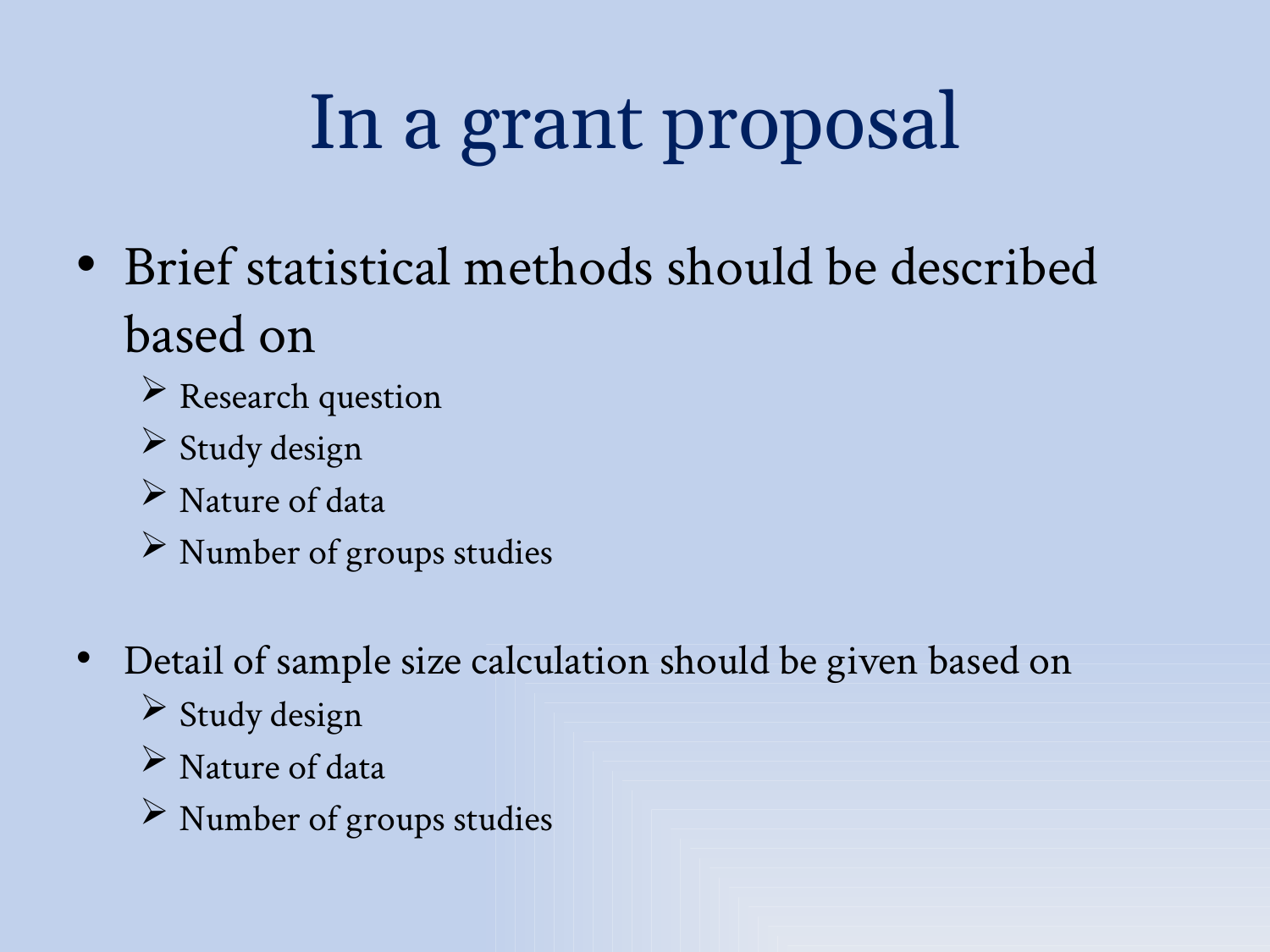

# In a grant proposal
Brief statistical methods should be described based on
Research question
Study design
Nature of data
Number of groups studies

Detail of sample size calculation should be given based on
Study design
Nature of data
Number of groups studies